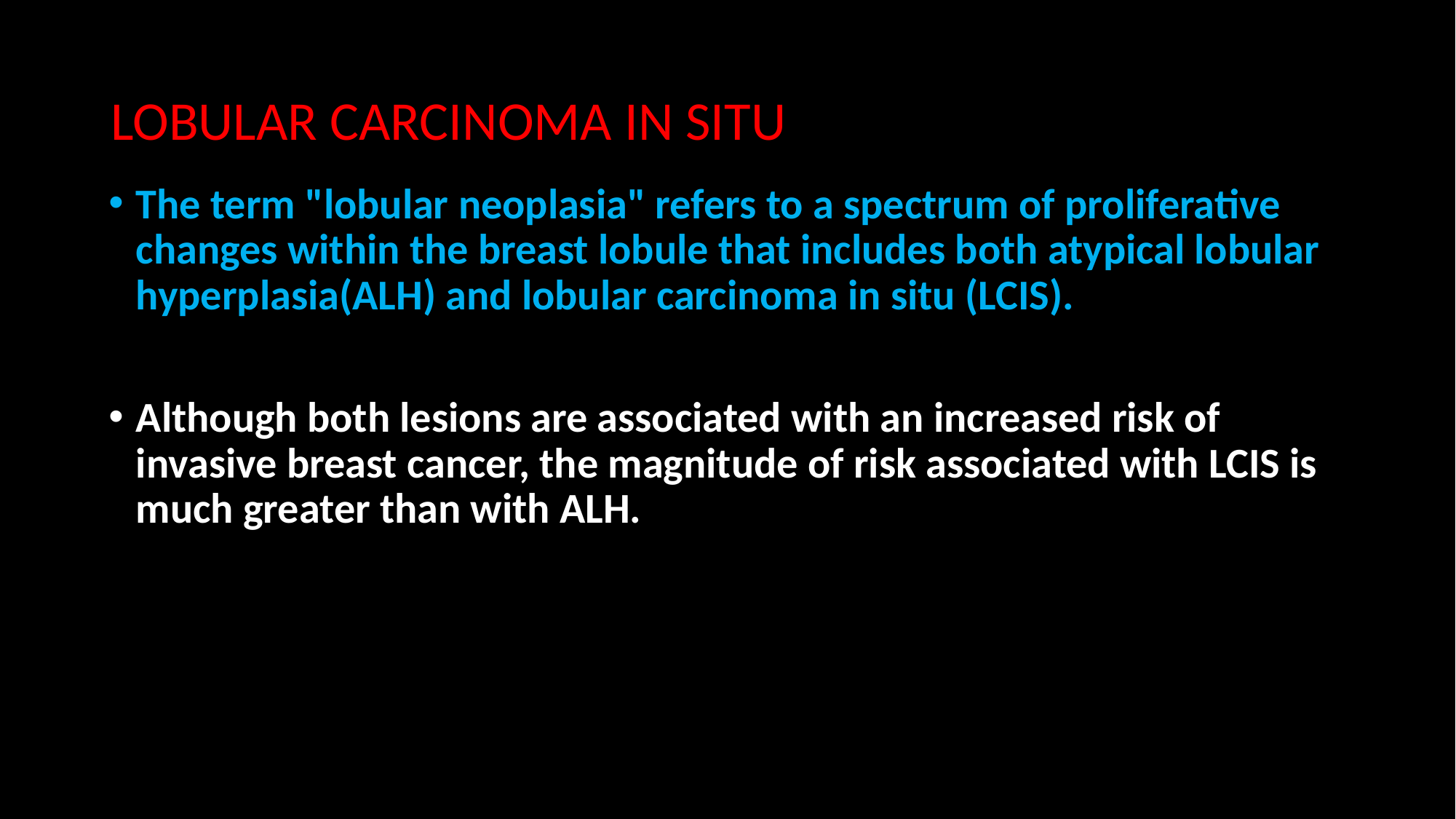

# LOBULAR CARCINOMA IN SITU
The term "lobular neoplasia" refers to a spectrum of proliferative changes within the breast lobule that includes both atypical lobular hyperplasia(ALH) and lobular carcinoma in situ (LCIS).

Although both lesions are associated with an increased risk of invasive breast cancer, the magnitude of risk associated with LCIS is much greater than with ALH.